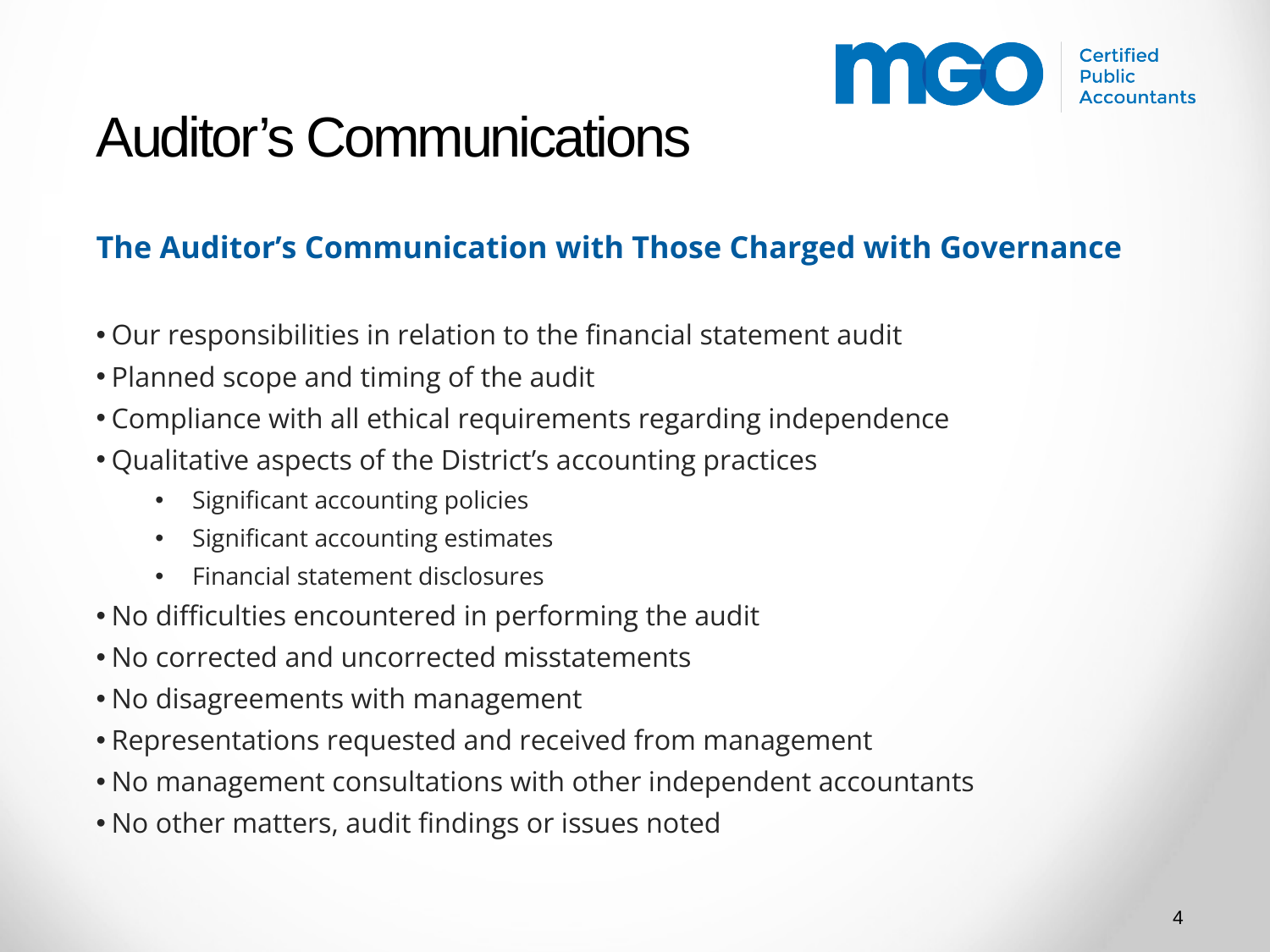

Auditor’s Communications

The Auditor’s Communication with Those Charged with Governance

Our responsibilities in relation to the financial statement audit
Planned scope and timing of the audit
Compliance with all ethical requirements regarding independence
Qualitative aspects of the District’s accounting practices
Significant accounting policies
Significant accounting estimates
Financial statement disclosures
No difficulties encountered in performing the audit
No corrected and uncorrected misstatements
No disagreements with management
Representations requested and received from management
No management consultations with other independent accountants
No other matters, audit findings or issues noted

4